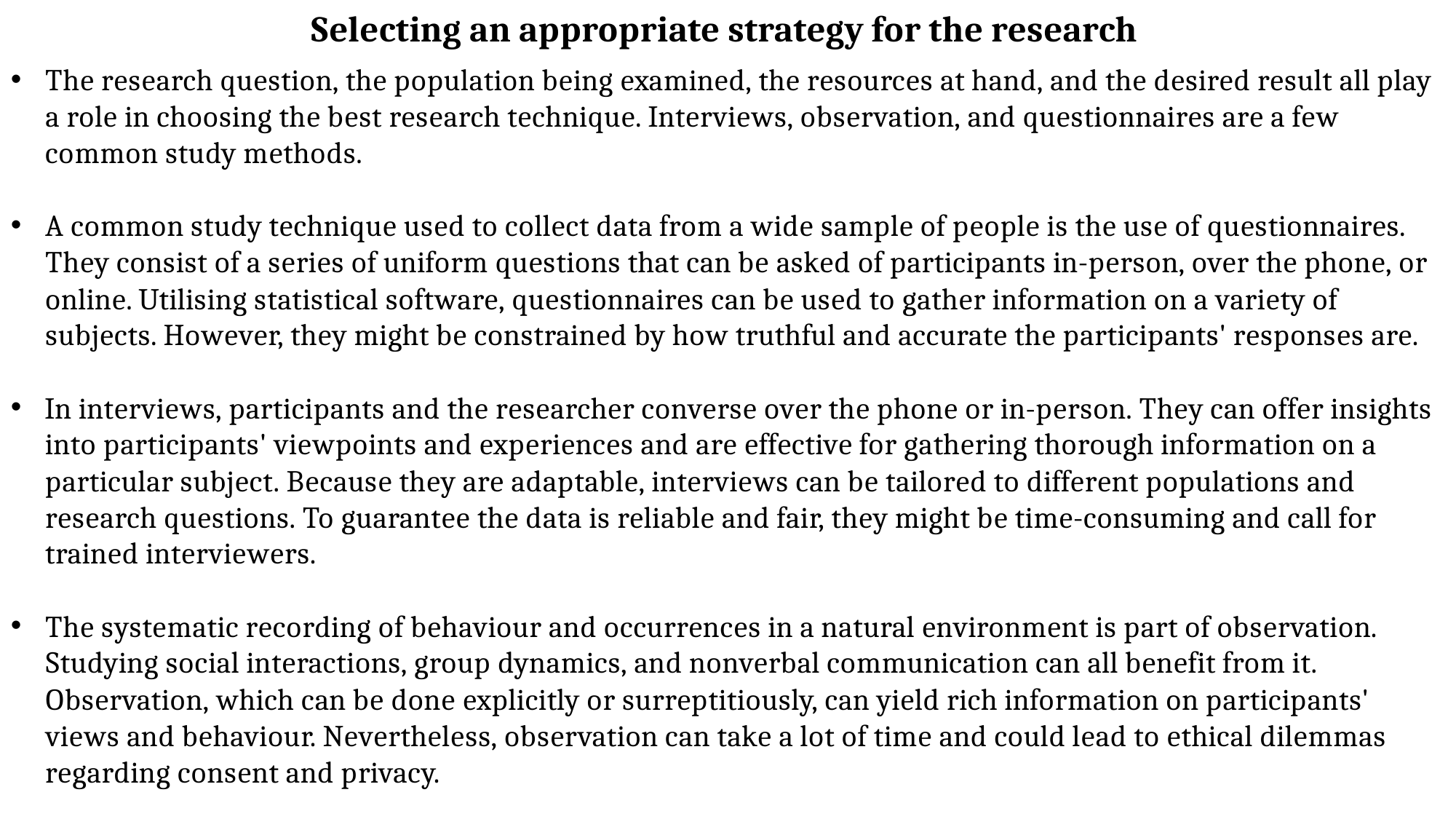

Selecting an appropriate strategy for the research
The research question, the population being examined, the resources at hand, and the desired result all play a role in choosing the best research technique. Interviews, observation, and questionnaires are a few common study methods.

A common study technique used to collect data from a wide sample of people is the use of questionnaires. They consist of a series of uniform questions that can be asked of participants in-person, over the phone, or online. Utilising statistical software, questionnaires can be used to gather information on a variety of subjects. However, they might be constrained by how truthful and accurate the participants' responses are.

In interviews, participants and the researcher converse over the phone or in-person. They can offer insights into participants' viewpoints and experiences and are effective for gathering thorough information on a particular subject. Because they are adaptable, interviews can be tailored to different populations and research questions. To guarantee the data is reliable and fair, they might be time-consuming and call for trained interviewers.

The systematic recording of behaviour and occurrences in a natural environment is part of observation. Studying social interactions, group dynamics, and nonverbal communication can all benefit from it. Observation, which can be done explicitly or surreptitiously, can yield rich information on participants' views and behaviour. Nevertheless, observation can take a lot of time and could lead to ethical dilemmas regarding consent and privacy.